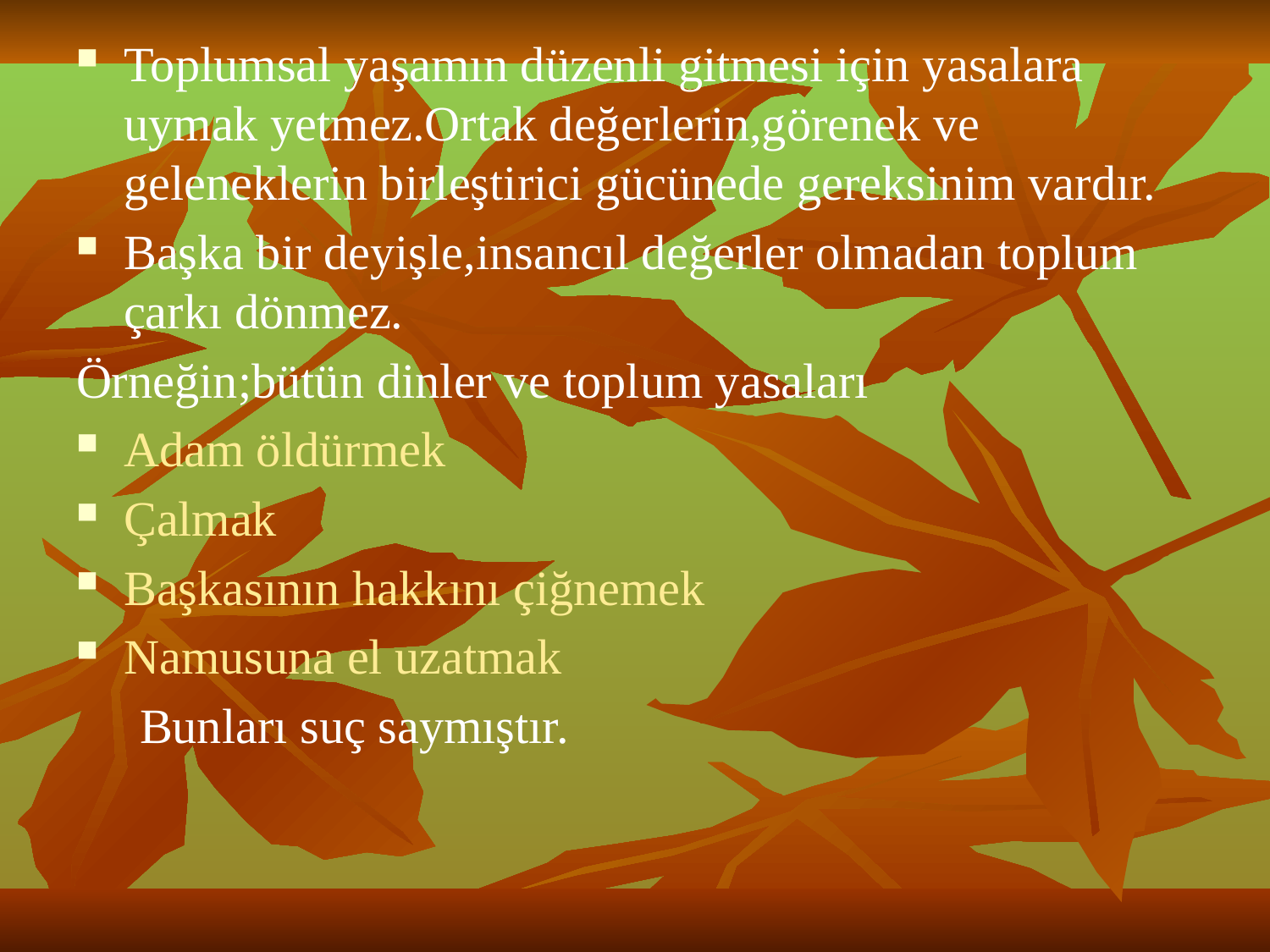

Toplumsal yaşamın düzenli gitmesi için yasalara uymak yetmez.Ortak değerlerin,görenek ve geleneklerin birleştirici gücünede gereksinim vardır.
Başka bir deyişle,insancıl değerler olmadan toplum çarkı dönmez.
Örneğin;bütün dinler ve toplum yasaları
Adam öldürmek
Çalmak
Başkasının hakkını çiğnemek
Namusuna el uzatmak
Bunları suç saymıştır.